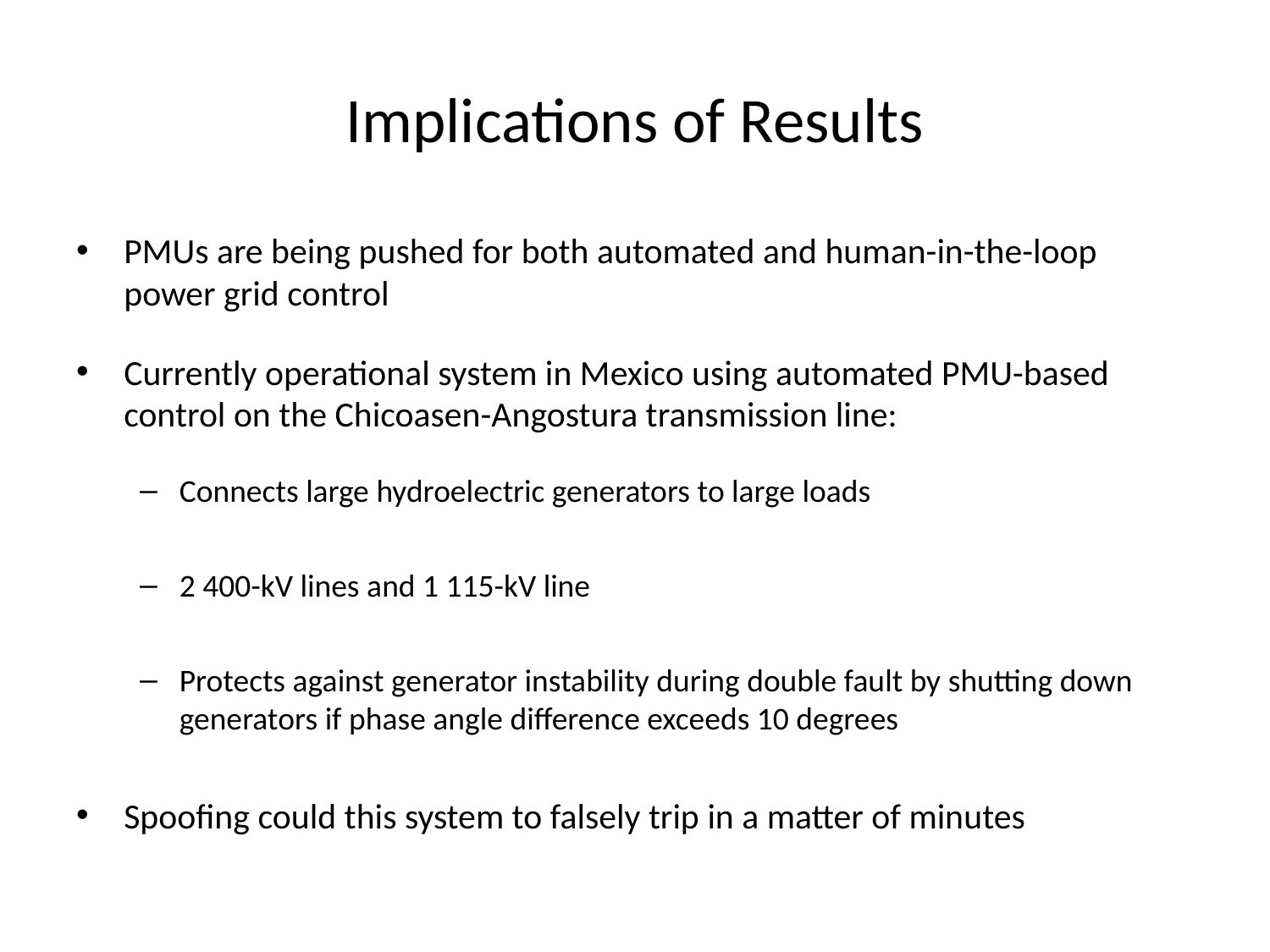

# Implications of Results
PMUs are being pushed for both automated and human-in-the-loop power grid control

Currently operational system in Mexico using automated PMU-based control on the Chicoasen-Angostura transmission line:

Connects large hydroelectric generators to large loads

2 400-kV lines and 1 115-kV line

Protects against generator instability during double fault by shutting down generators if phase angle difference exceeds 10 degrees

Spoofing could this system to falsely trip in a matter of minutes